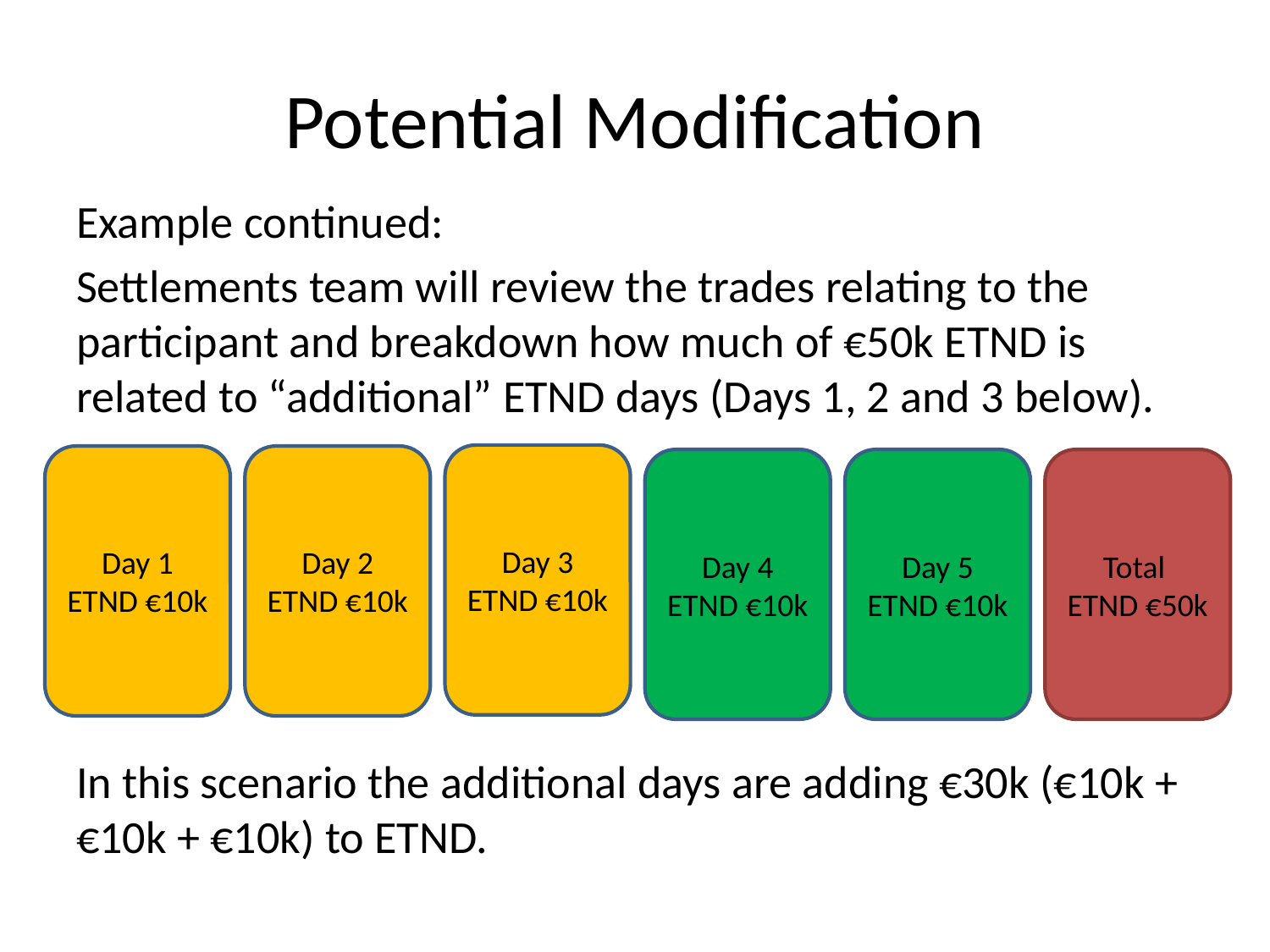

# Potential Modification
Example continued:
Settlements team will review the trades relating to the participant and breakdown how much of €50k ETND is related to “additional” ETND days (Days 1, 2 and 3 below).

In this scenario the additional days are adding €30k (€10k + €10k + €10k) to ETND.

Day 3
ETND €10k
Day 1
ETND €10k
Day 2
ETND €10k
Day 4
ETND €10k
Day 5
ETND €10k
Total
ETND €50k